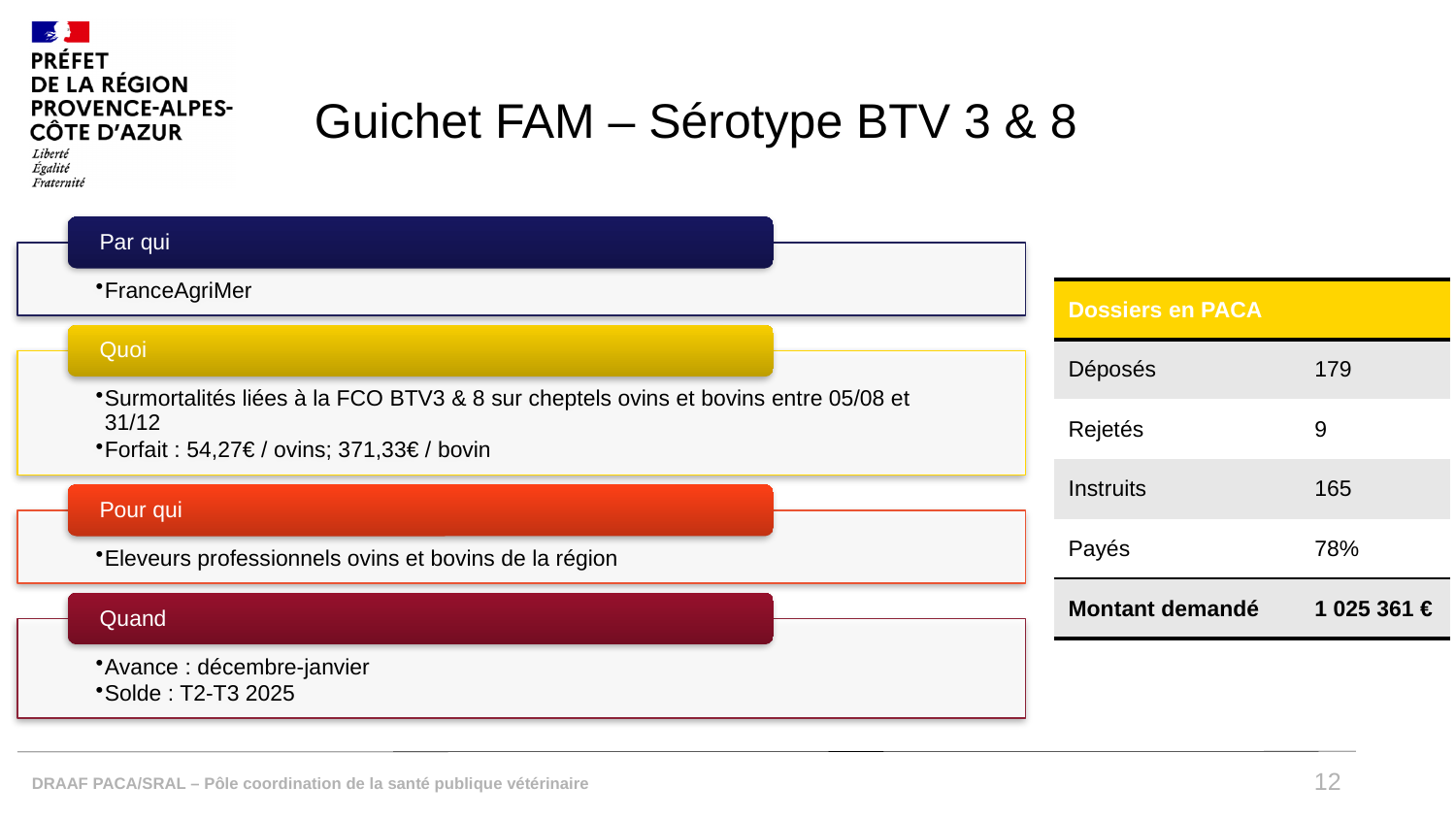

# Guichet FAM – Sérotype BTV 3 & 8
FranceAgriMer
Par qui
Surmortalités liées à la FCO BTV3 & 8 sur cheptels ovins et bovins entre 05/08 et 31/12
Forfait : 54,27€ / ovins; 371,33€ / bovin
Quoi
Eleveurs professionnels ovins et bovins de la région
Pour qui
Avance : décembre-janvier
Solde : T2-T3 2025
Quand
| Dossiers en PACA |  |
| --- | --- |
| Déposés | 179 |
| Rejetés | 9 |
| Instruits | 165 |
| Payés | 78% |
| Montant demandé | 1 025 361 € |
12
DRAAF PACA/SRAL – Pôle coordination de la santé publique vétérinaire